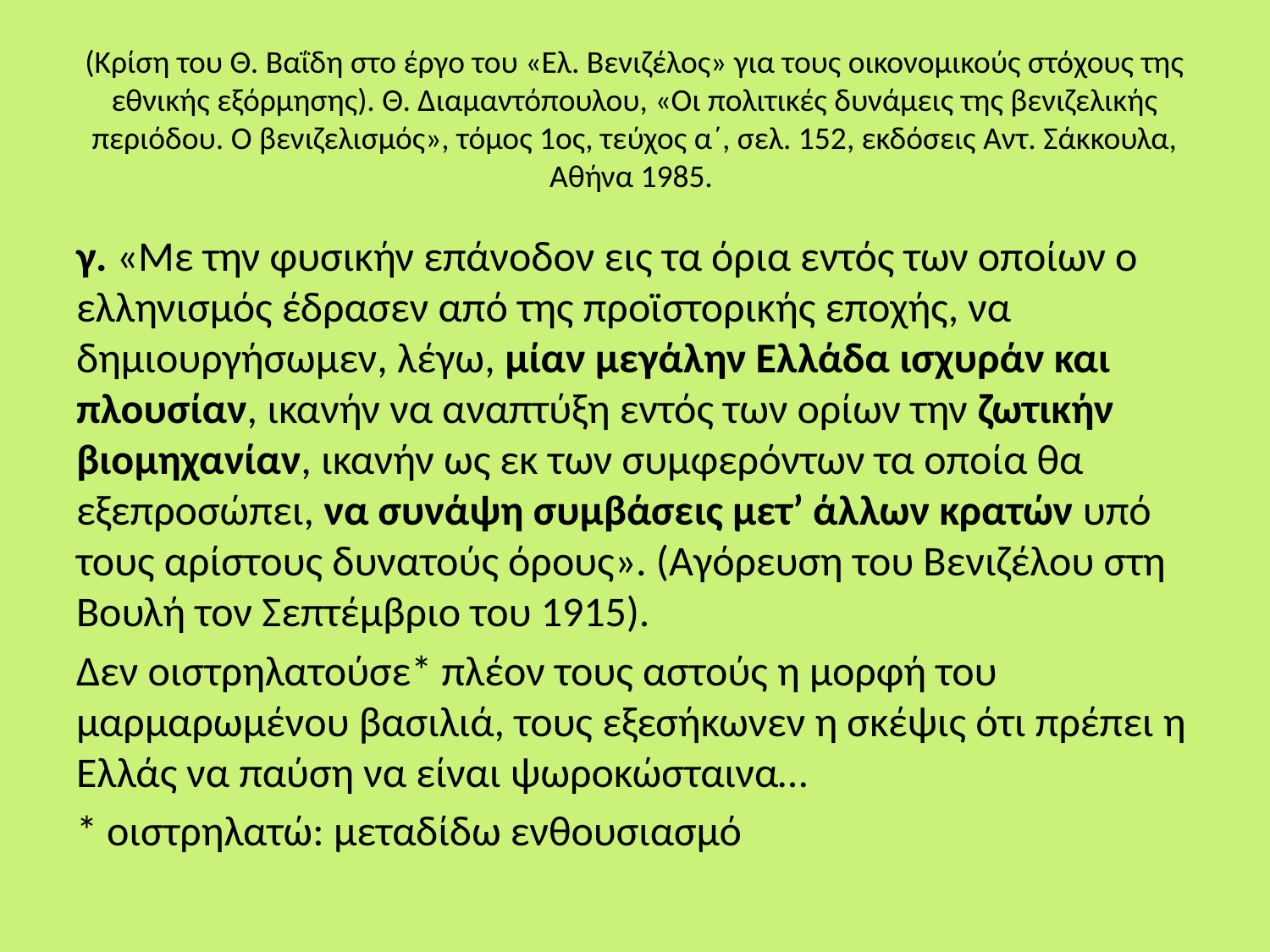

# (Κρίση του Θ. Βαΐδη στο έργο του «Ελ. Βενιζέλος» για τους οικονομικούς στόχους της εθνικής εξόρμησης). Θ. Διαμαντόπουλου, «Οι πολιτικές δυνάμεις της βενιζελικής περιόδου. Ο βενιζελισμός», τόμος 1ος, τεύχος α΄, σελ. 152, εκδόσεις Αντ. Σάκκουλα, Αθήνα 1985.
γ. «Με την φυσικήν επάνοδον εις τα όρια εντός των οποίων ο ελληνισμός έδρασεν από της προϊστορικής εποχής, να δημιουργήσωμεν, λέγω, μίαν μεγάλην Ελλάδα ισχυράν και πλουσίαν, ικανήν να αναπτύξη εντός των ορίων την ζωτικήν βιομηχανίαν, ικανήν ως εκ των συμφερόντων τα οποία θα εξεπροσώπει, να συνάψη συμβάσεις μετ’ άλλων κρατών υπό τους αρίστους δυνατούς όρους». (Αγόρευση του Βενιζέλου στη Bουλή τον Σεπτέμβριο του 1915).
Δεν οιστρηλατούσε* πλέον τους αστούς η μορφή του μαρμαρωμένου βασιλιά, τους εξεσήκωνεν η σκέψις ότι πρέπει η Ελλάς να παύση να είναι ψωροκώσταινα…
* οιστρηλατώ: μεταδίδω ενθουσιασμό